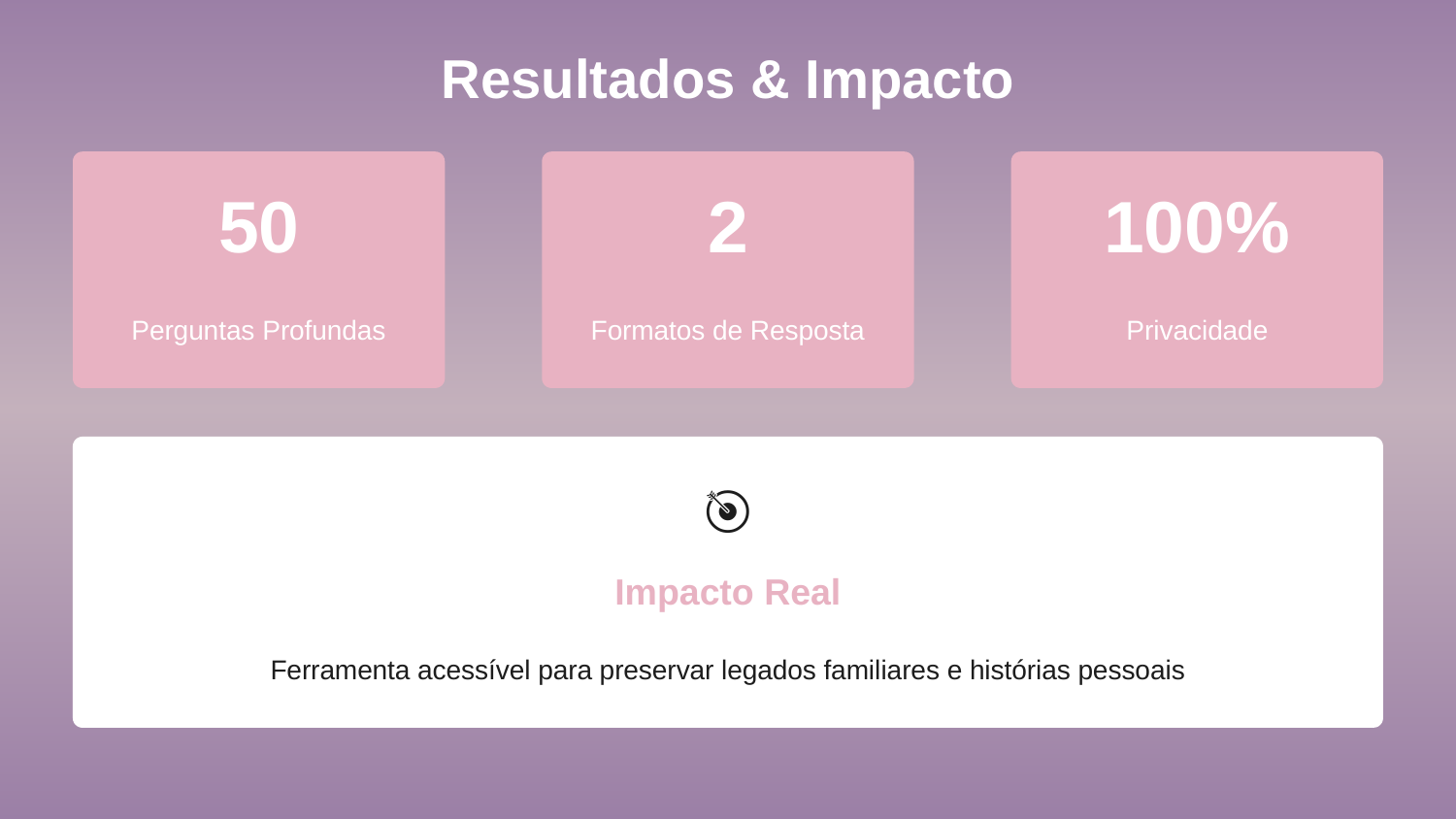

Resultados & Impacto

50
2
100%
Perguntas Profundas
Formatos de Resposta
Privacidade

🎯
Impacto Real
Ferramenta acessível para preservar legados familiares e histórias pessoais